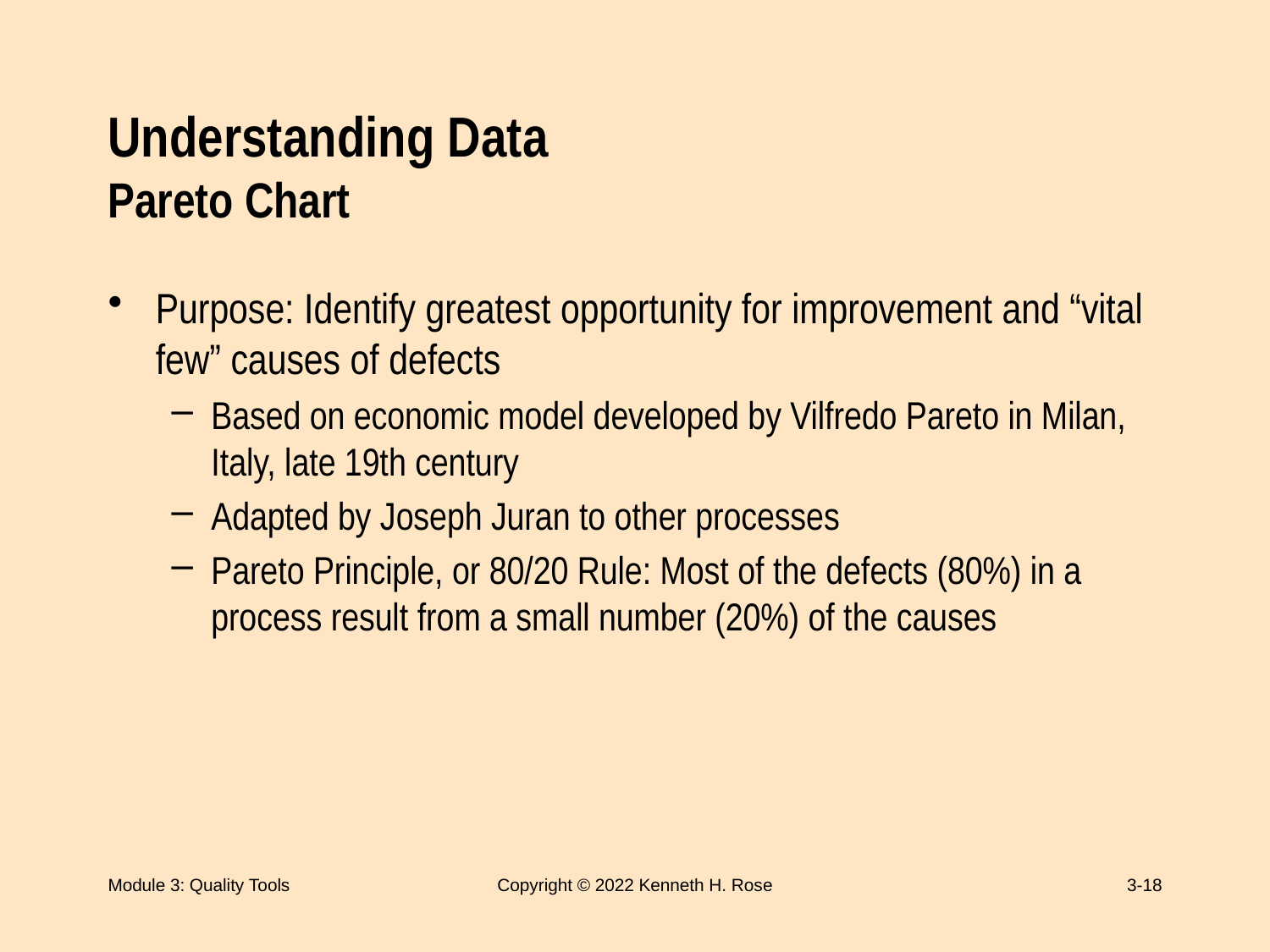

# Understanding Data Pareto Chart
Purpose: Identify greatest opportunity for improvement and “vital few” causes of defects
Based on economic model developed by Vilfredo Pareto in Milan, Italy, late 19th century
Adapted by Joseph Juran to other processes
Pareto Principle, or 80/20 Rule: Most of the defects (80%) in a process result from a small number (20%) of the causes
Module 3: Quality Tools
Copyright © 2022 Kenneth H. Rose
3-18